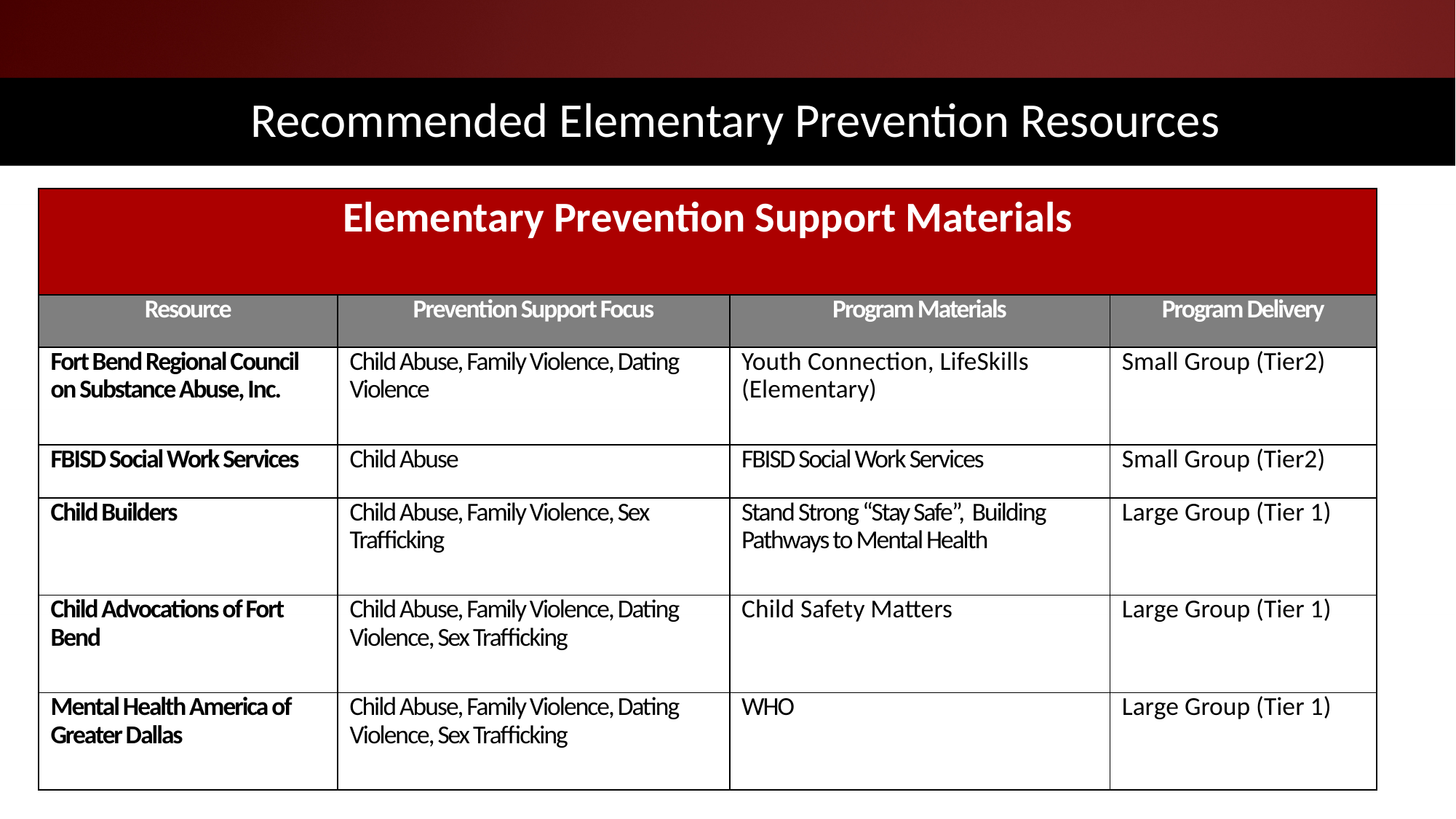

# Recommended Elementary Prevention Resources

| Elementary Prevention Support Materials |  |  |  |
| --- | --- | --- | --- |
| Resource | Prevention Support Focus | Program Materials | Program Delivery |
| Fort Bend Regional Council on Substance Abuse, Inc. | Child Abuse, Family Violence, Dating Violence | Youth Connection, LifeSkills (Elementary) | Small Group (Tier2) |
| FBISD Social Work Services | Child Abuse | FBISD Social Work Services | Small Group (Tier2) |
| Child Builders | Child Abuse, Family Violence, Sex Trafficking | Stand Strong “Stay Safe”, Building Pathways to Mental Health | Large Group (Tier 1) |
| Child Advocations of Fort Bend | Child Abuse, Family Violence, Dating Violence, Sex Trafficking | Child Safety Matters | Large Group (Tier 1) |
| Mental Health America of Greater Dallas | Child Abuse, Family Violence, Dating Violence, Sex Trafficking | WHO | Large Group (Tier 1) |